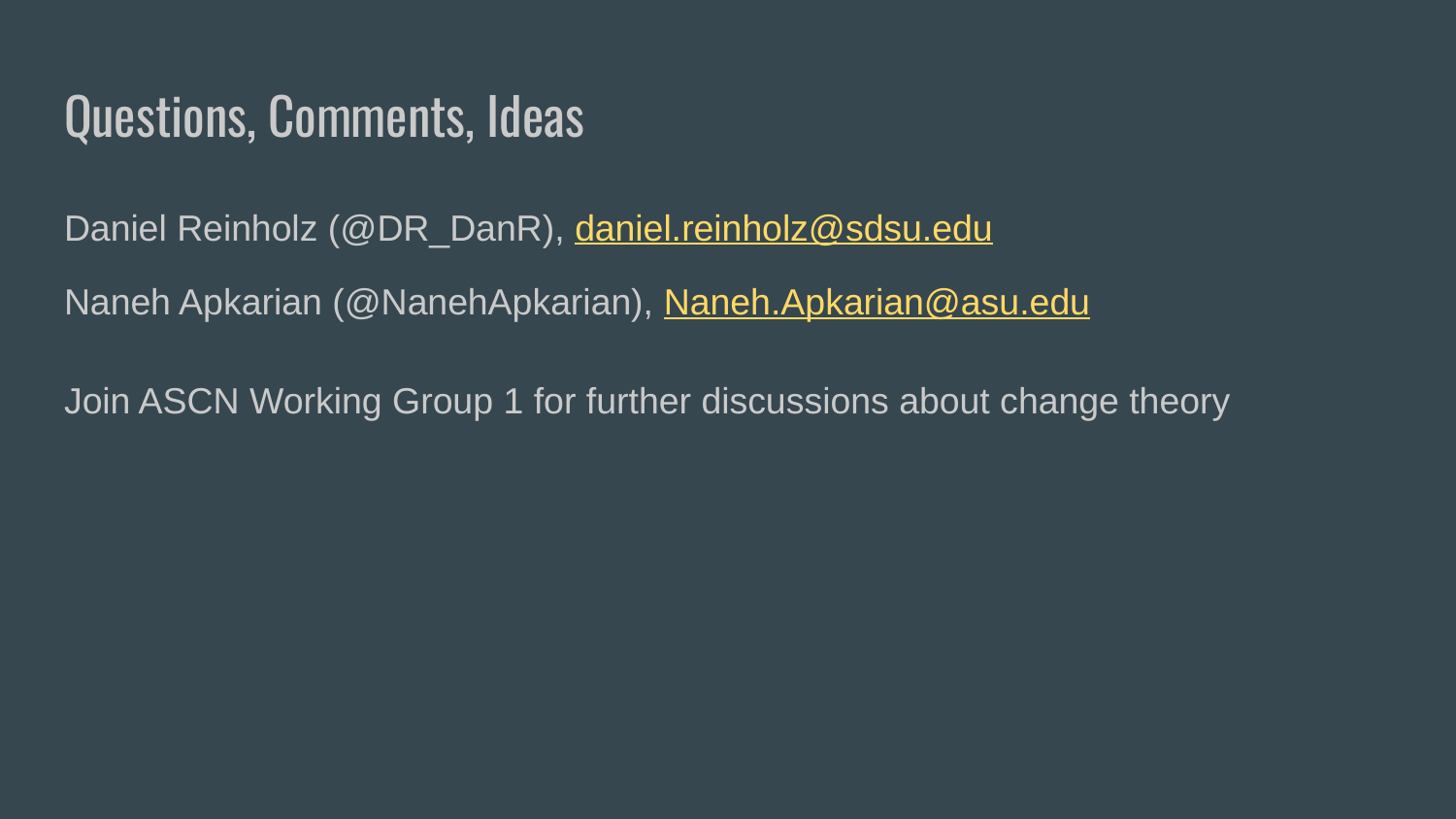

# Questions, Comments, Ideas
Daniel Reinholz (@DR_DanR), daniel.reinholz@sdsu.edu
Naneh Apkarian (@NanehApkarian), Naneh.Apkarian@asu.edu
Join ASCN Working Group 1 for further discussions about change theory